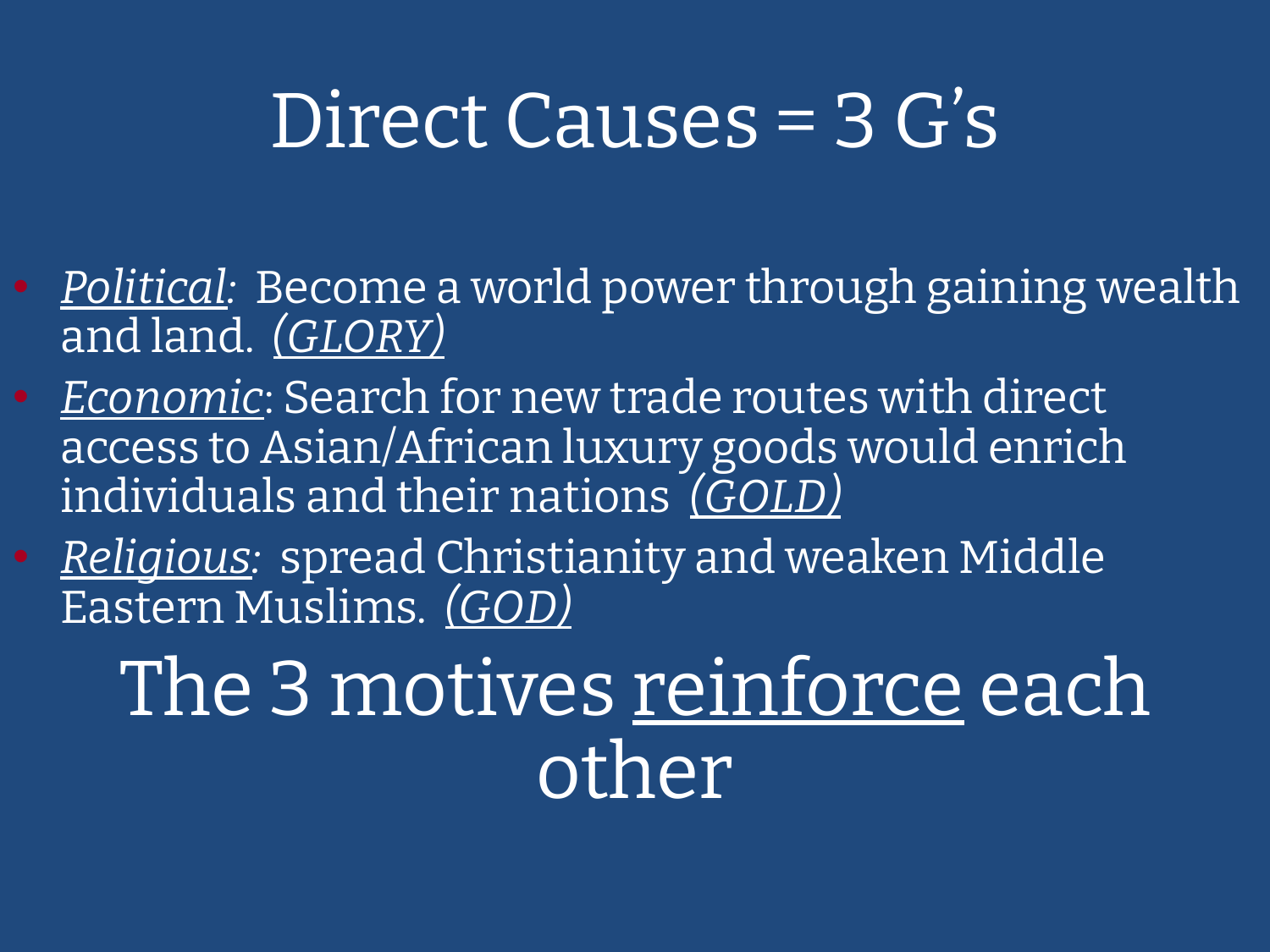

Direct Causes = 3 G’s
Political:  Become a world power through gaining wealth and land.  (GLORY)
Economic: Search for new trade routes with direct access to Asian/African luxury goods would enrich individuals and their nations  (GOLD)
Religious:  spread Christianity and weaken Middle Eastern Muslims.  (GOD)
The 3 motives reinforce each other